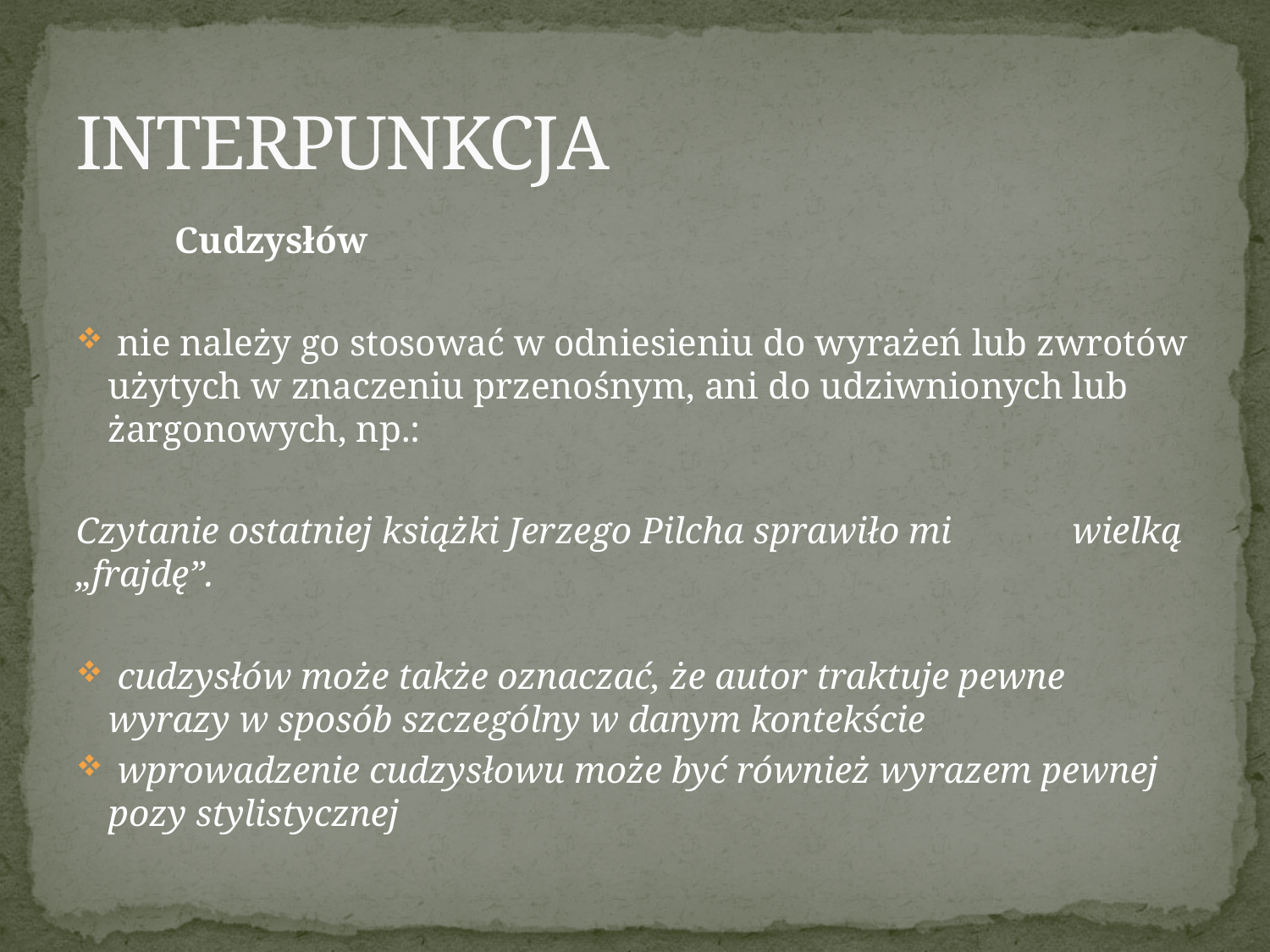

# INTERPUNKCJA
			Cudzysłów

 nie należy go stosować w odniesieniu do wyrażeń lub zwrotów użytych w znaczeniu przenośnym, ani do udziwnionych lub żargonowych, np.:

Czytanie ostatniej książki Jerzego Pilcha sprawiło mi             wielką „frajdę”.

 cudzysłów może także oznaczać, że autor traktuje pewne wyrazy w sposób szczególny w danym kontekście
 wprowadzenie cudzysłowu może być również wyrazem pewnej pozy stylistycznej